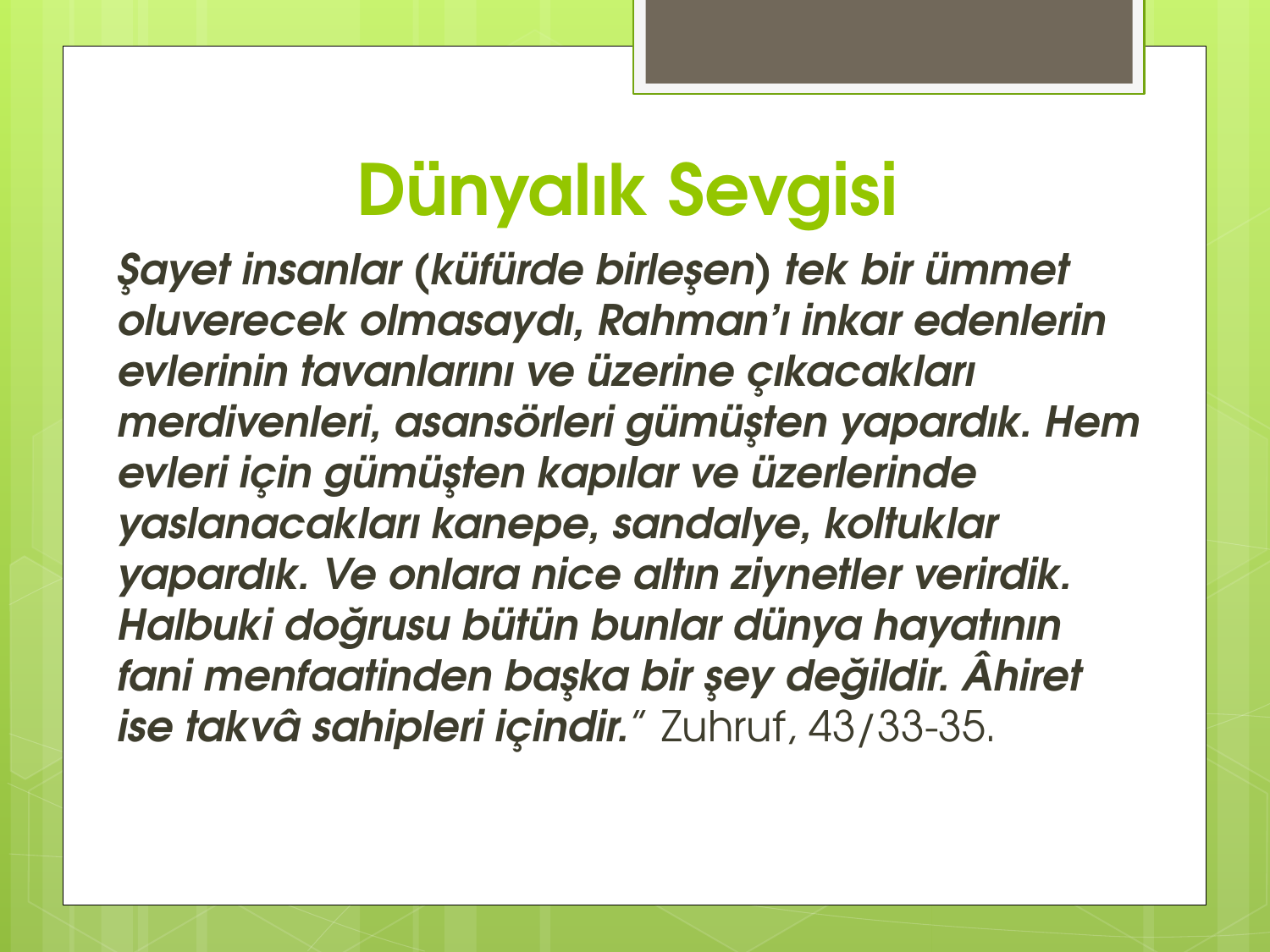

# Dünyalık Sevgisi
Şayet insanlar (küfürde birleşen) tek bir ümmet oluverecek olmasaydı, Rahman’ı inkar edenlerin evlerinin tavanlarını ve üzerine çıkacakları merdivenleri, asansörleri gümüşten yapardık. Hem evleri için gümüşten kapılar ve üzerlerinde yaslanacakları kanepe, sandalye, koltuklar yapardık. Ve onlara nice altın ziynetler verirdik. Halbuki doğrusu bütün bunlar dünya hayatının fani menfaatinden başka bir şey değildir. Âhiret ise takvâ sahipleri içindir.” Zuhruf, 43/33-35.